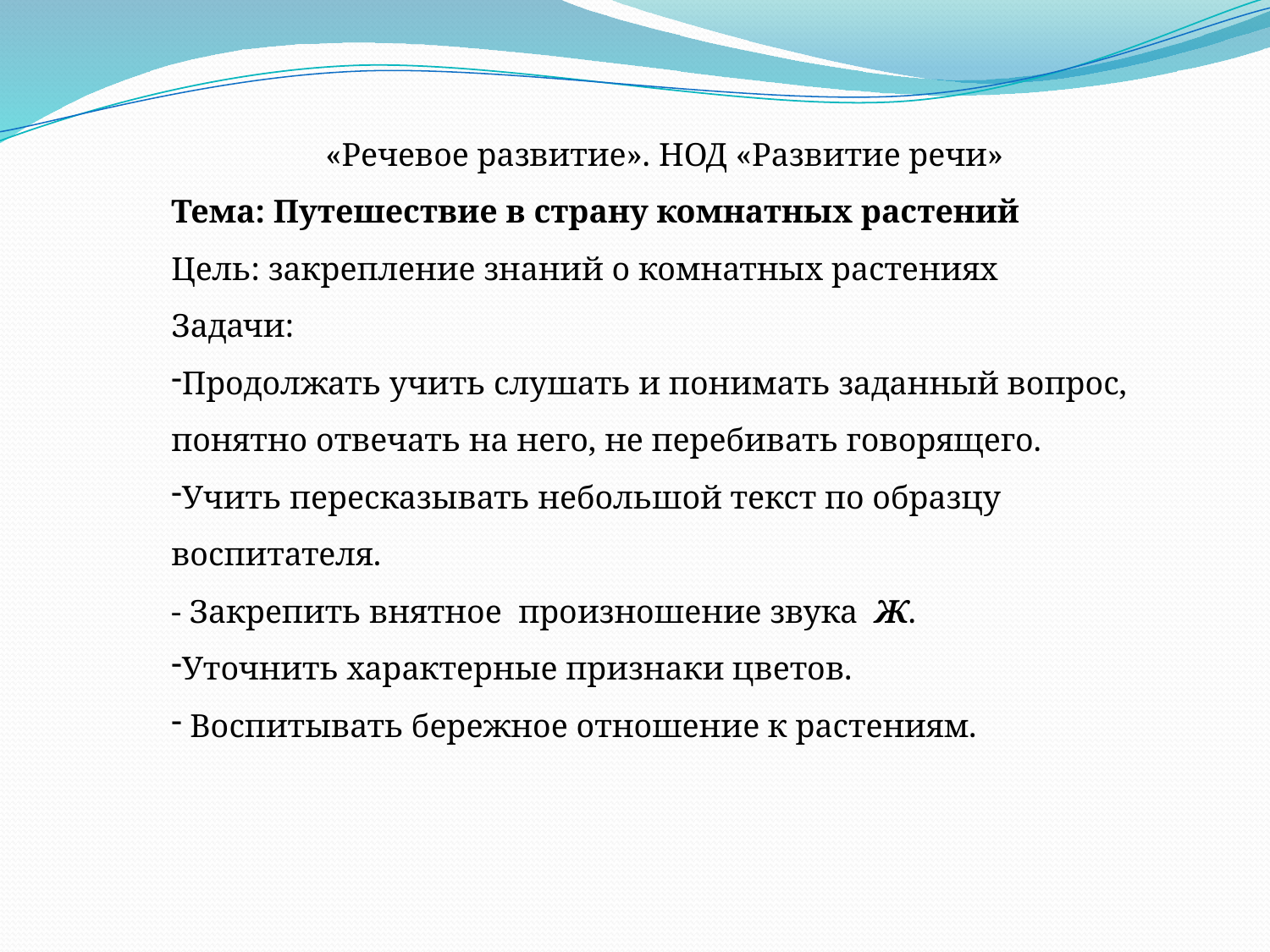

«Речевое развитие». НОД «Развитие речи»
Тема: Путешествие в страну комнатных растений
Цель: закрепление знаний о комнатных растениях
Задачи:
Продолжать учить слушать и понимать заданный вопрос, понятно отвечать на него, не перебивать говорящего.
Учить пересказывать небольшой текст по образцу воспитателя.
- Закрепить внятное  произношение звука  Ж.
Уточнить характерные признаки цветов.
 Воспитывать бережное отношение к растениям.